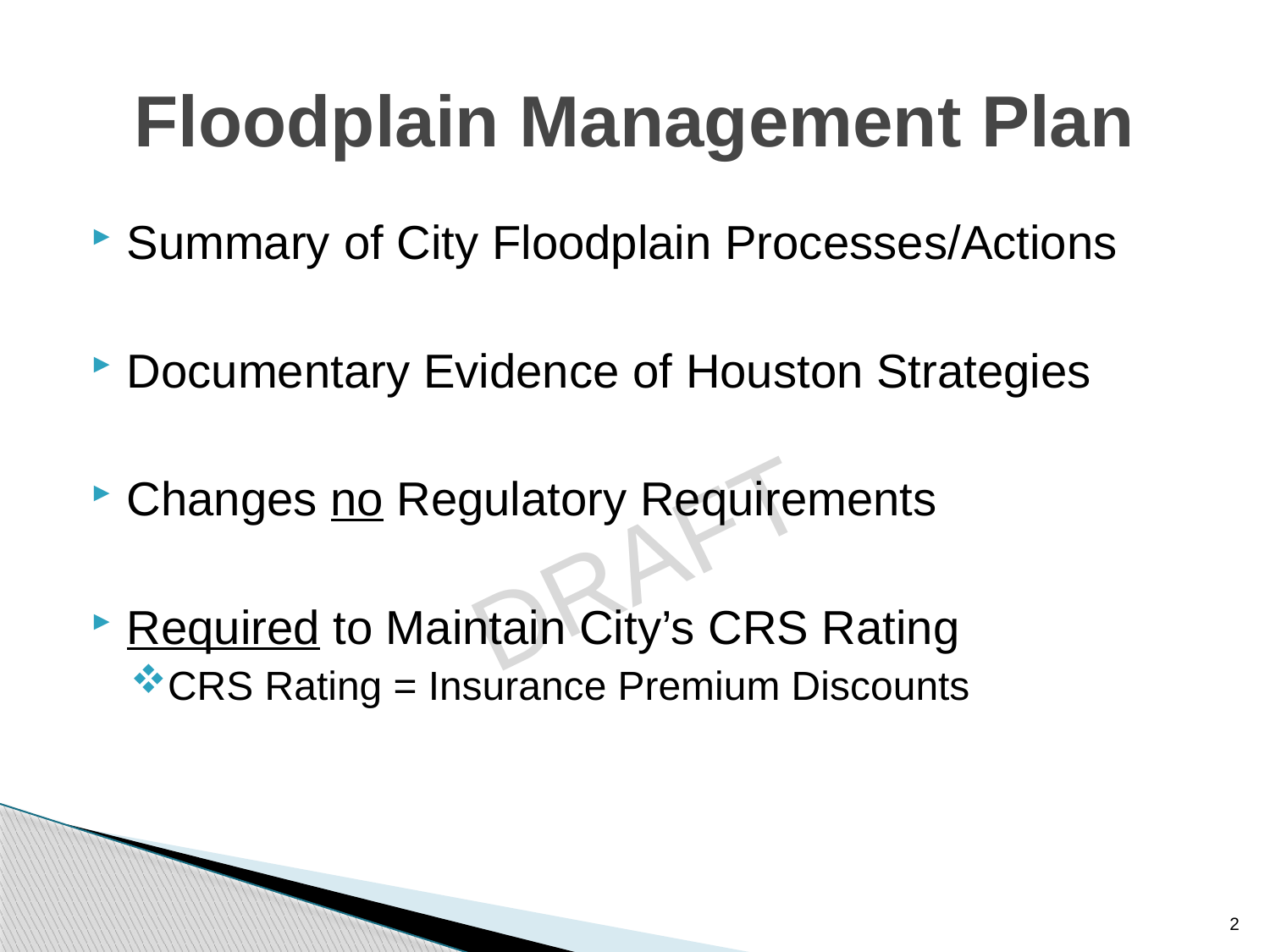

# Floodplain Management Plan
Summary of City Floodplain Processes/Actions

Documentary Evidence of Houston Strategies

Changes no Regulatory Requirements

Required to Maintain City’s CRS Rating
CRS Rating = Insurance Premium Discounts

2